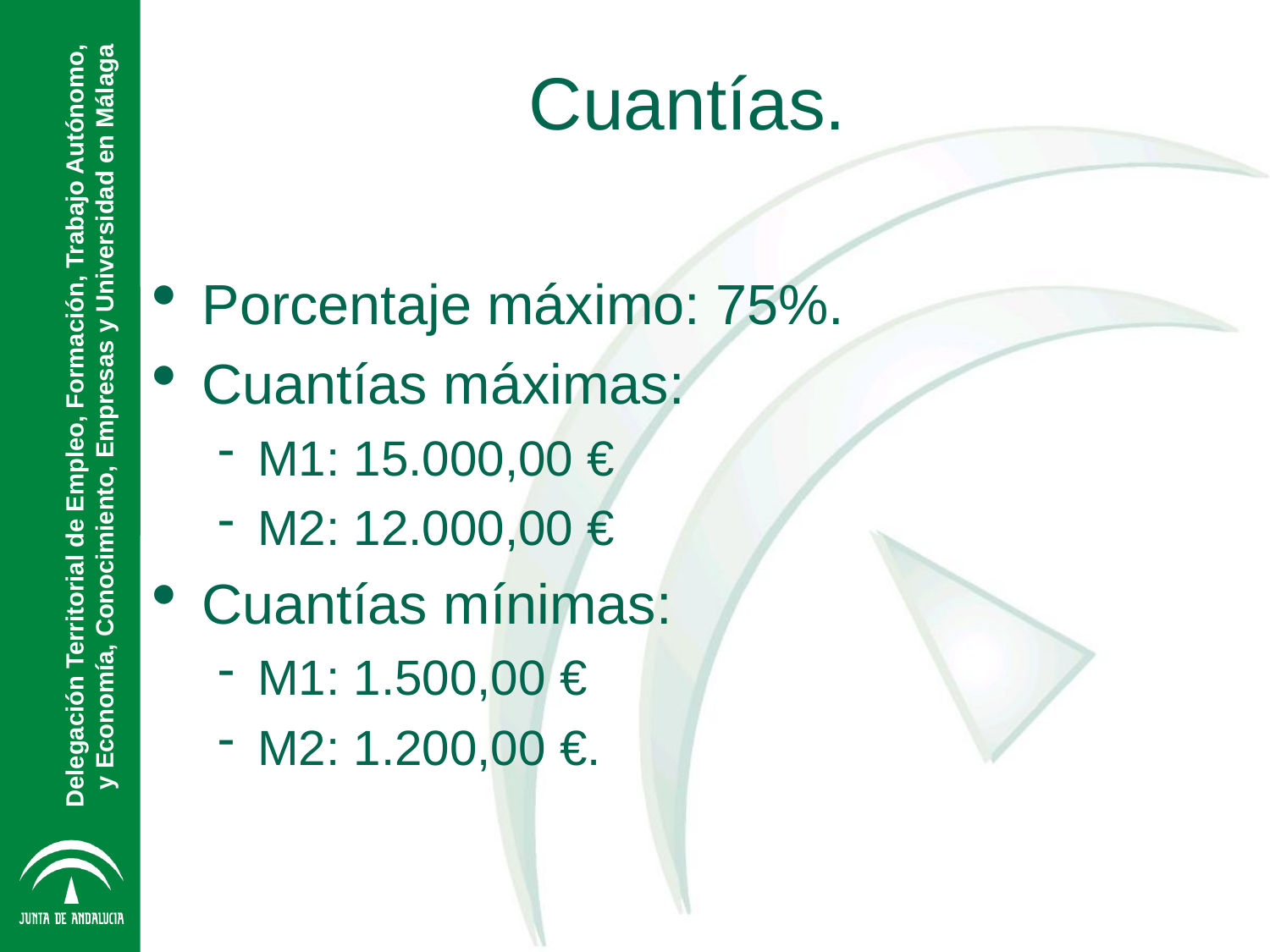

Cuantías.
Porcentaje máximo: 75%.
Cuantías máximas:
M1: 15.000,00 €
M2: 12.000,00 €
Cuantías mínimas:
M1: 1.500,00 €
M2: 1.200,00 €.